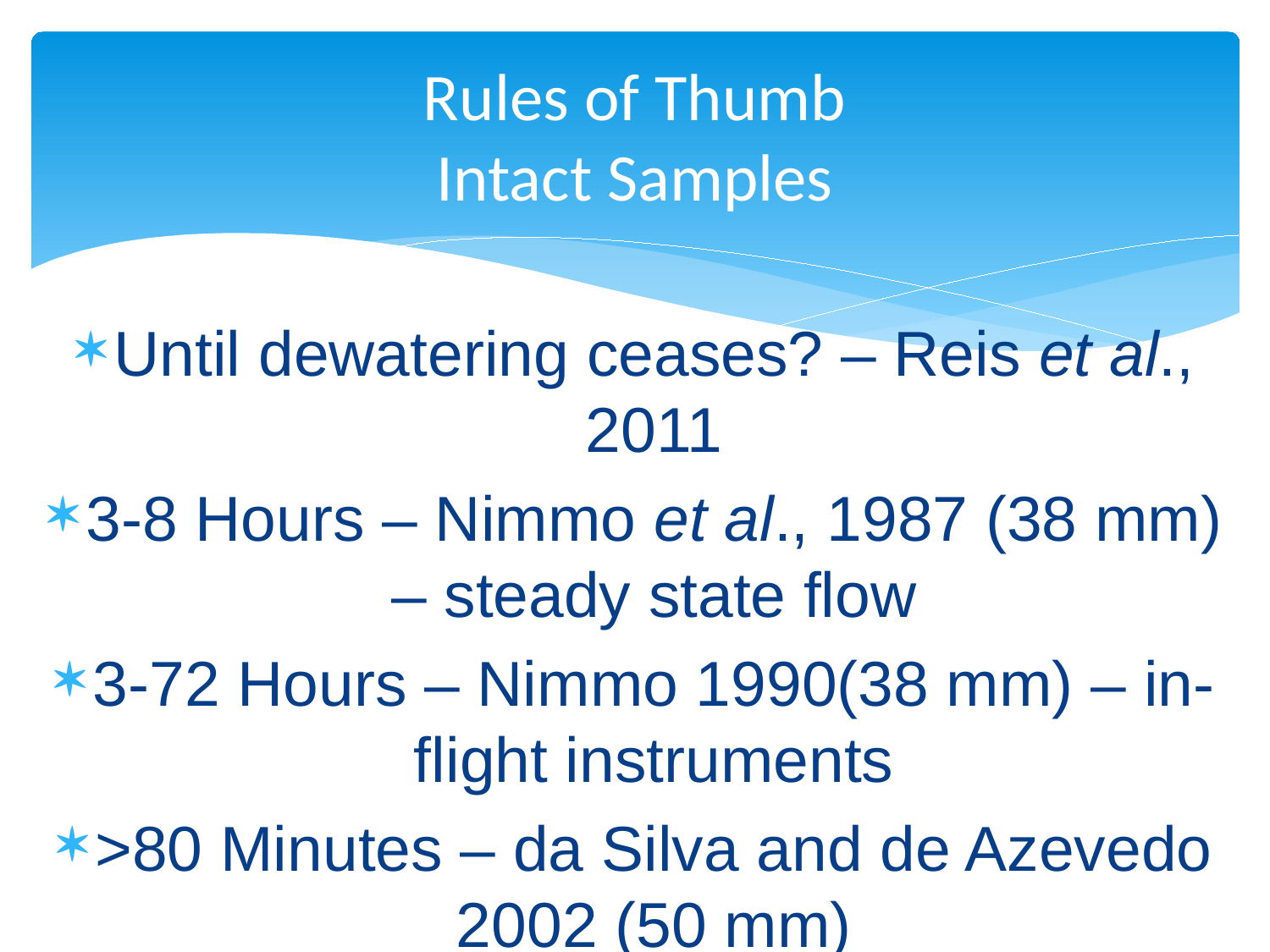

# Rules of Thumb Intact Samples
Until dewatering ceases? – Reis et al., 2011
3-8 Hours – Nimmo et al., 1987 (38 mm) – steady state flow
3-72 Hours – Nimmo 1990(38 mm) – in-flight instruments
>80 Minutes – da Silva and de Azevedo 2002 (50 mm)